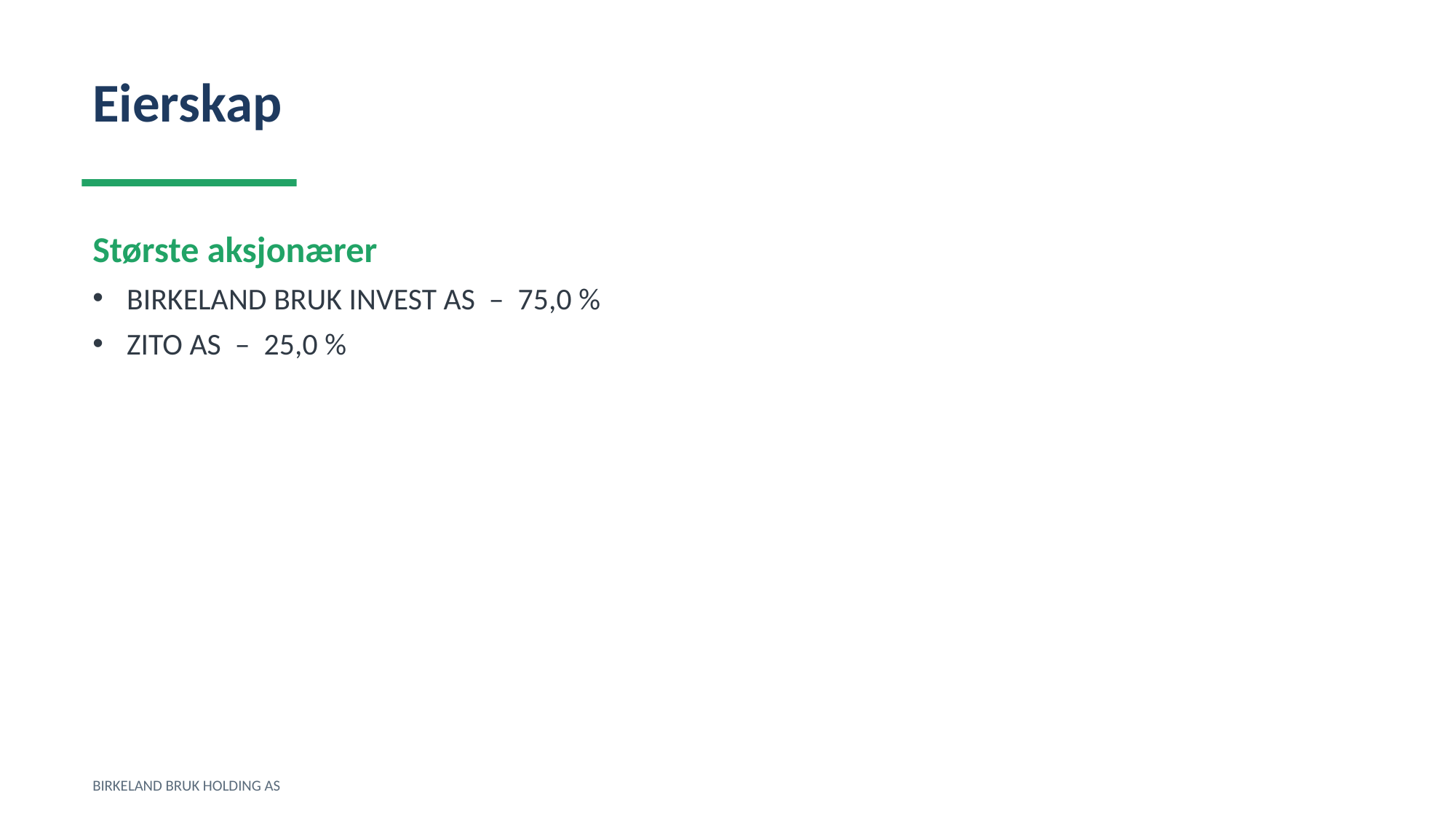

Eierskap

Største aksjonærer
BIRKELAND BRUK INVEST AS  –  75,0 %
ZITO AS  –  25,0 %
BIRKELAND BRUK HOLDING AS